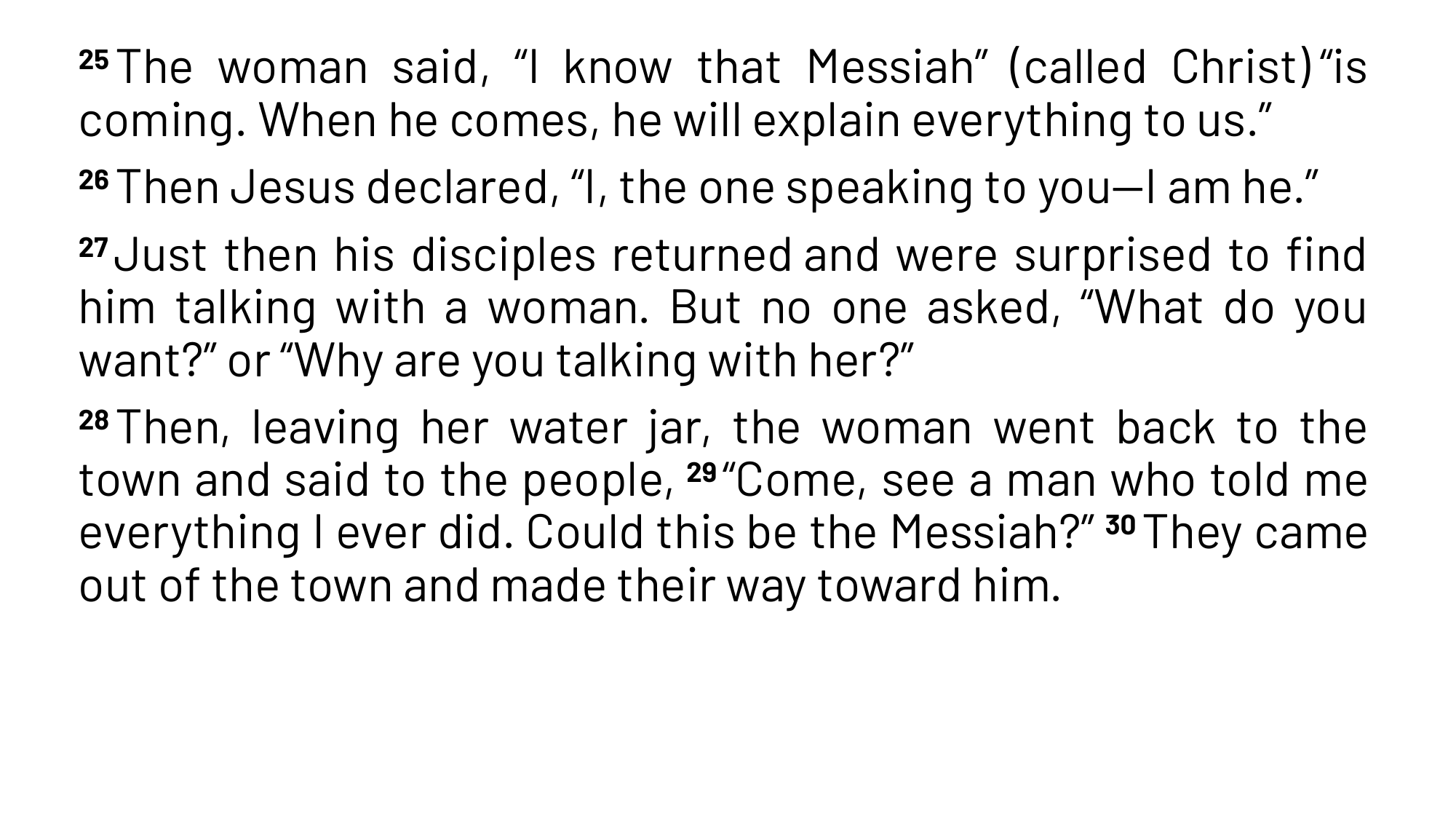

25 The woman said, “I know that Messiah” (called Christ) “is coming. When he comes, he will explain everything to us.”
26 Then Jesus declared, “I, the one speaking to you—I am he.”
27 Just then his disciples returned and were surprised to find him talking with a woman. But no one asked, “What do you want?” or “Why are you talking with her?”
28 Then, leaving her water jar, the woman went back to the town and said to the people, 29 “Come, see a man who told me everything I ever did. Could this be the Messiah?” 30 They came out of the town and made their way toward him.